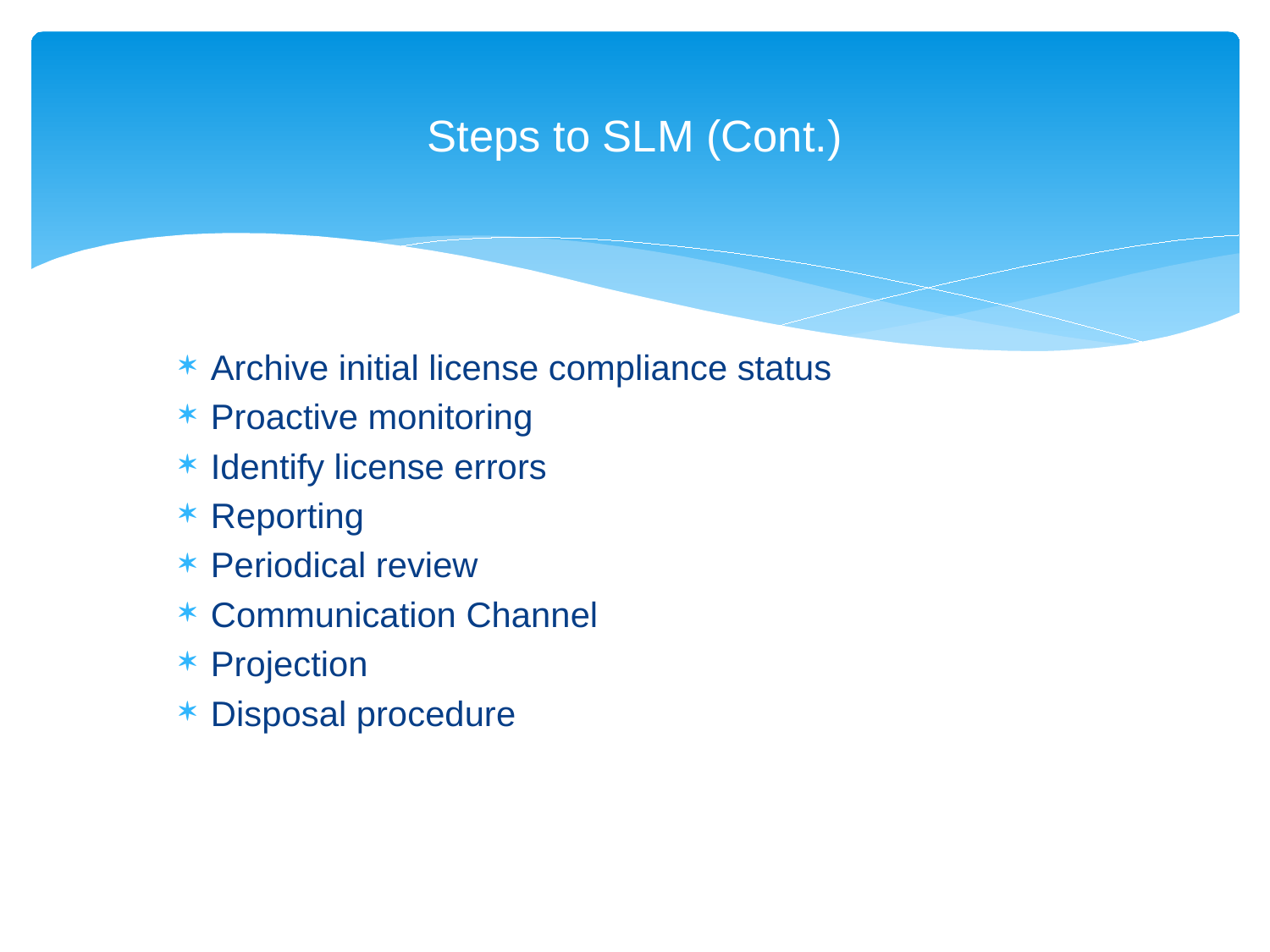

# Steps to SLM (Cont.)
Archive initial license compliance status
Proactive monitoring
Identify license errors
Reporting
Periodical review
Communication Channel
Projection
Disposal procedure